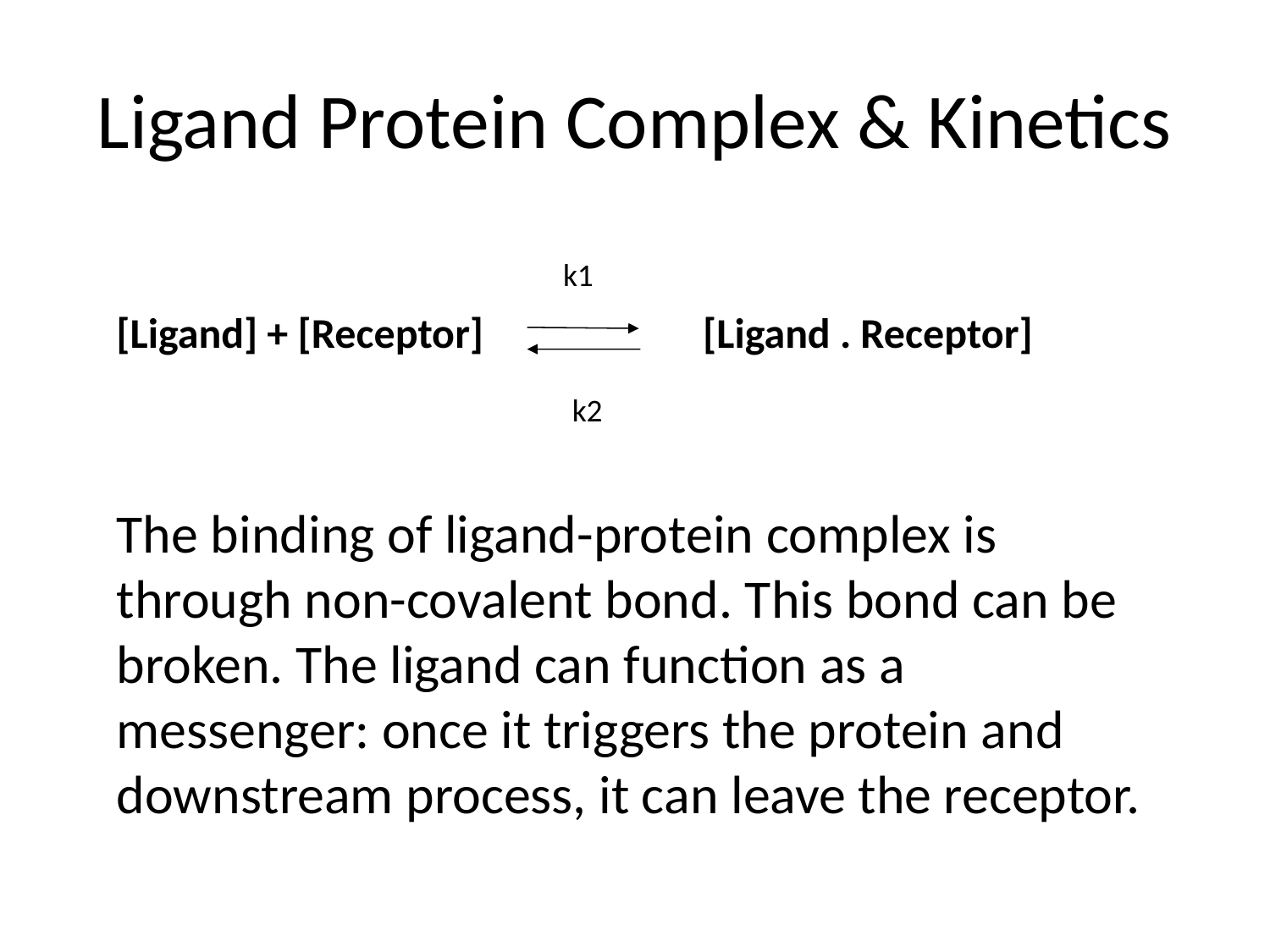

# Ligand Protein Complex & Kinetics
k1
[Ligand] + [Receptor]
[Ligand . Receptor]

k2
The binding of ligand-protein complex is through non-covalent bond. This bond can be broken. The ligand can function as a messenger: once it triggers the protein and downstream process, it can leave the receptor.